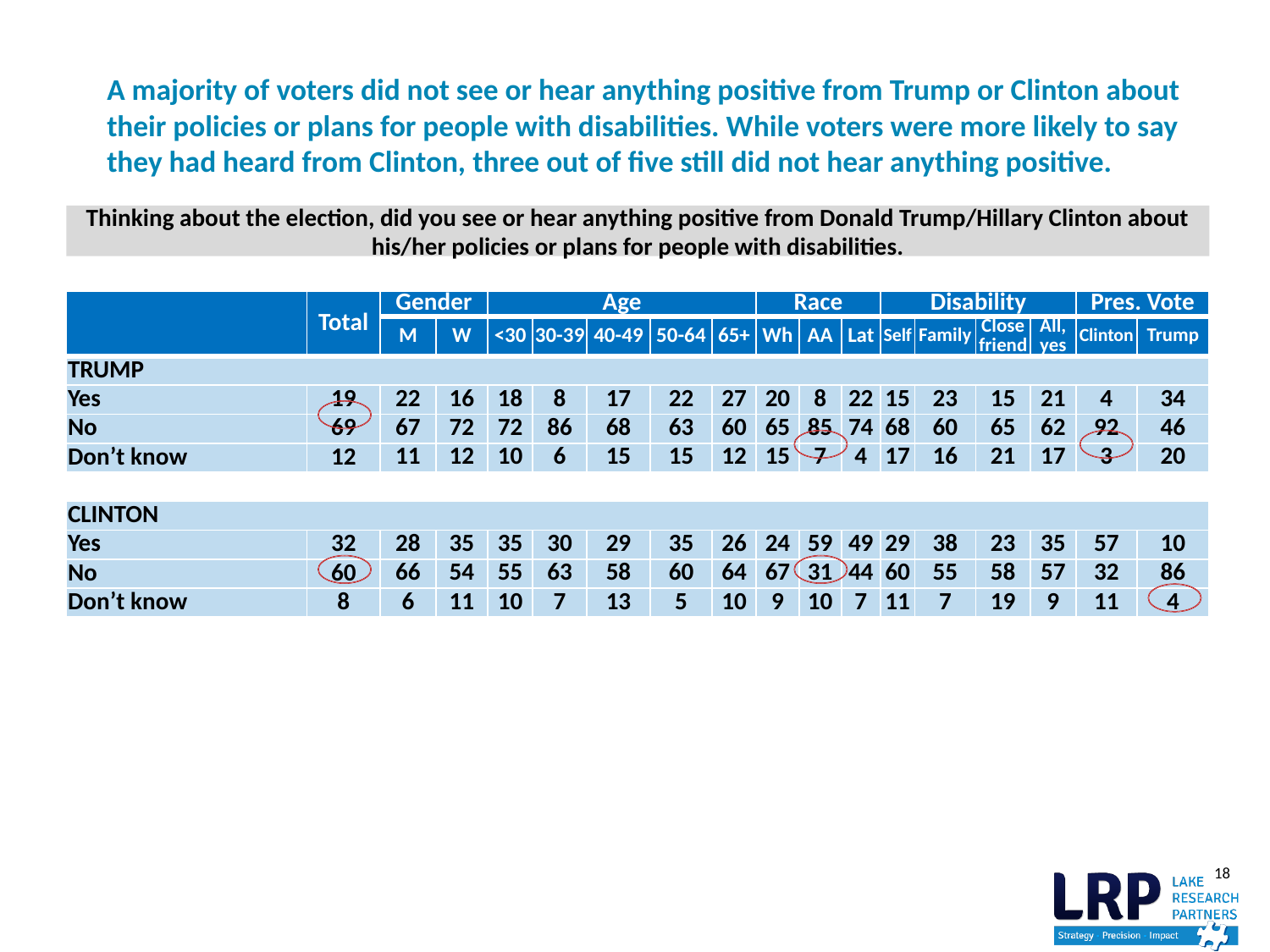

# A majority of voters did not see or hear anything positive from Trump or Clinton about their policies or plans for people with disabilities. While voters were more likely to say they had heard from Clinton, three out of five still did not hear anything positive.
Thinking about the election, did you see or hear anything positive from Donald Trump/Hillary Clinton about his/her policies or plans for people with disabilities.
|  | Total | Gender |  | Age |  |  |  |  | Race |  |  | Disability |  |  |  | Pres. Vote |  |
| --- | --- | --- | --- | --- | --- | --- | --- | --- | --- | --- | --- | --- | --- | --- | --- | --- | --- |
|  |  | M | W | <30 | 30-39 | 40-49 | 50-64 | 65+ | Wh | AA | Lat | Self | Family | Close friend | All, yes | Clinton | Trump |
| TRUMP |  |  |  |  |  |  |  |  |  |  |  |  |  |  |  |  |  |
| Yes | 19 | 22 | 16 | 18 | 8 | 17 | 22 | 27 | 20 | 8 | 22 | 15 | 23 | 15 | 21 | 4 | 34 |
| No | 69 | 67 | 72 | 72 | 86 | 68 | 63 | 60 | 65 | 85 | 74 | 68 | 60 | 65 | 62 | 92 | 46 |
| Don’t know | 12 | 11 | 12 | 10 | 6 | 15 | 15 | 12 | 15 | 7 | 4 | 17 | 16 | 21 | 17 | 3 | 20 |
|  |  |  |  |  |  |  |  |  |  |  |  |  |  |  |  |  |  |
| CLINTON |  |  |  |  |  |  |  |  |  |  |  |  |  |  |  |  |  |
| Yes | 32 | 28 | 35 | 35 | 30 | 29 | 35 | 26 | 24 | 59 | 49 | 29 | 38 | 23 | 35 | 57 | 10 |
| No | 60 | 66 | 54 | 55 | 63 | 58 | 60 | 64 | 67 | 31 | 44 | 60 | 55 | 58 | 57 | 32 | 86 |
| Don’t know | 8 | 6 | 11 | 10 | 7 | 13 | 5 | 10 | 9 | 10 | 7 | 11 | 7 | 19 | 9 | 11 | 4 |

18